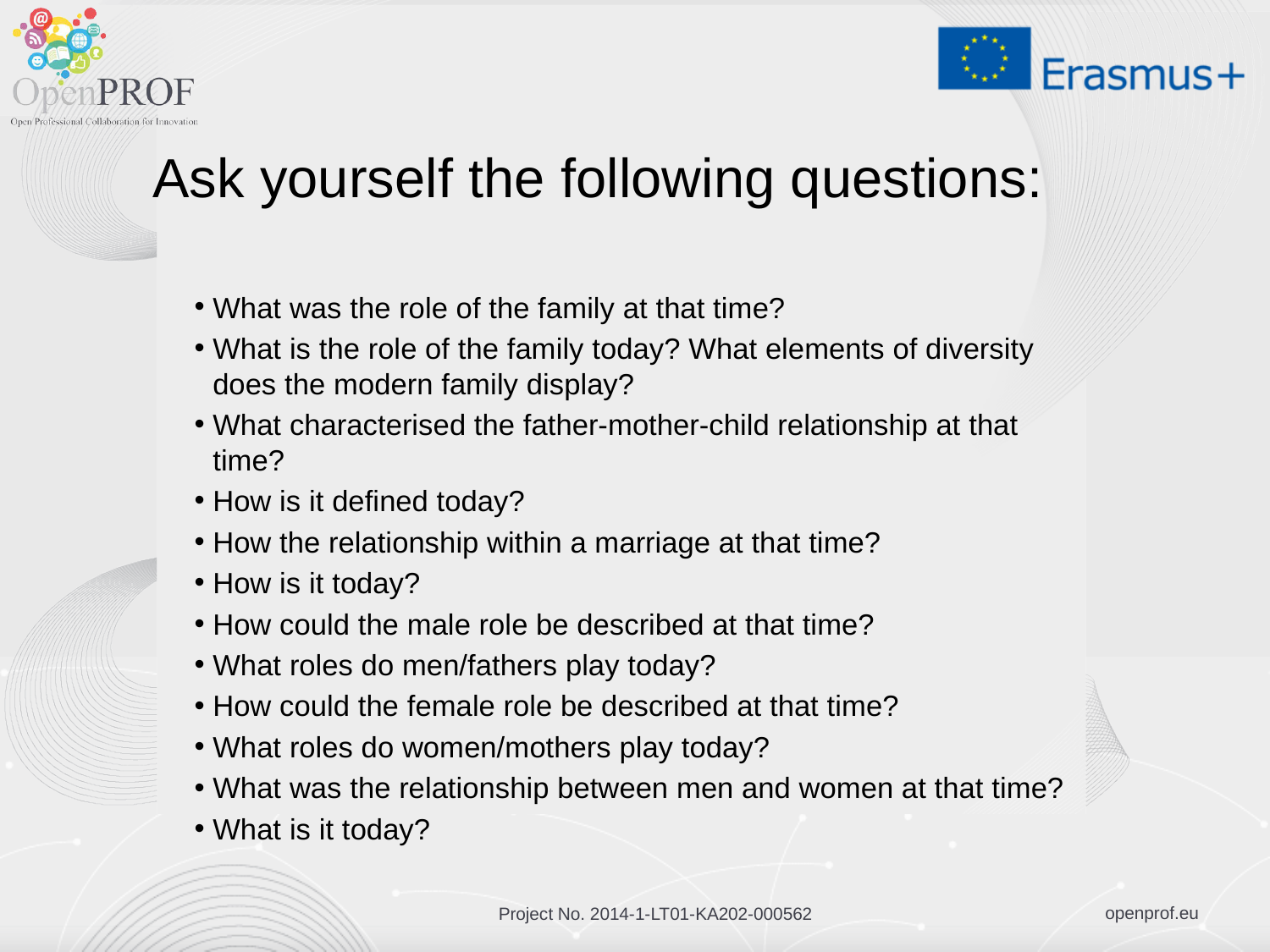

# Ask yourself the following questions:
What was the role of the family at that time?
What is the role of the family today? What elements of diversity does the modern family display?
What characterised the father-mother-child relationship at that time?
How is it defined today?
How the relationship within a marriage at that time?
How is it today?
How could the male role be described at that time?
What roles do men/fathers play today?
How could the female role be described at that time?
What roles do women/mothers play today?
What was the relationship between men and women at that time?
What is it today?